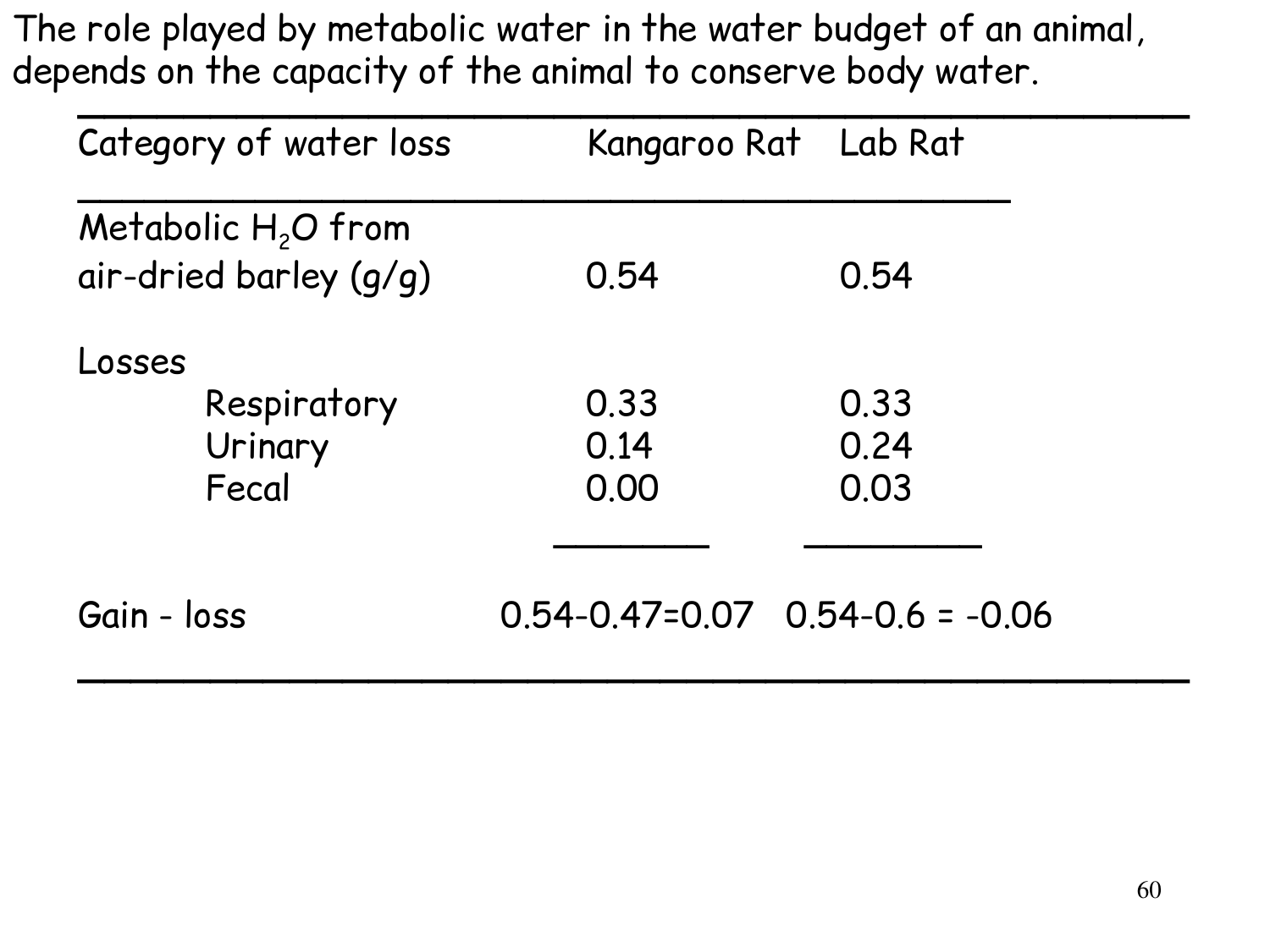

The role played by metabolic water in the water budget of an animal, depends on the capacity of the animal to conserve body water.
__________________________________________
Category of water loss  	Kangaroo Rat	Lab Rat
__________________________________________
Metabolic H2O from
air-dried barley (g/g)		0.54		0.54

Losses
	Respiratory		0.33		0.33
	Urinary			0.14		0.24
	Fecal			0.00		0.03
		                     _______         ________

Gain - loss		    0.54-0.47=0.07   0.54-0.6 = -0.06
__________________________________________
60